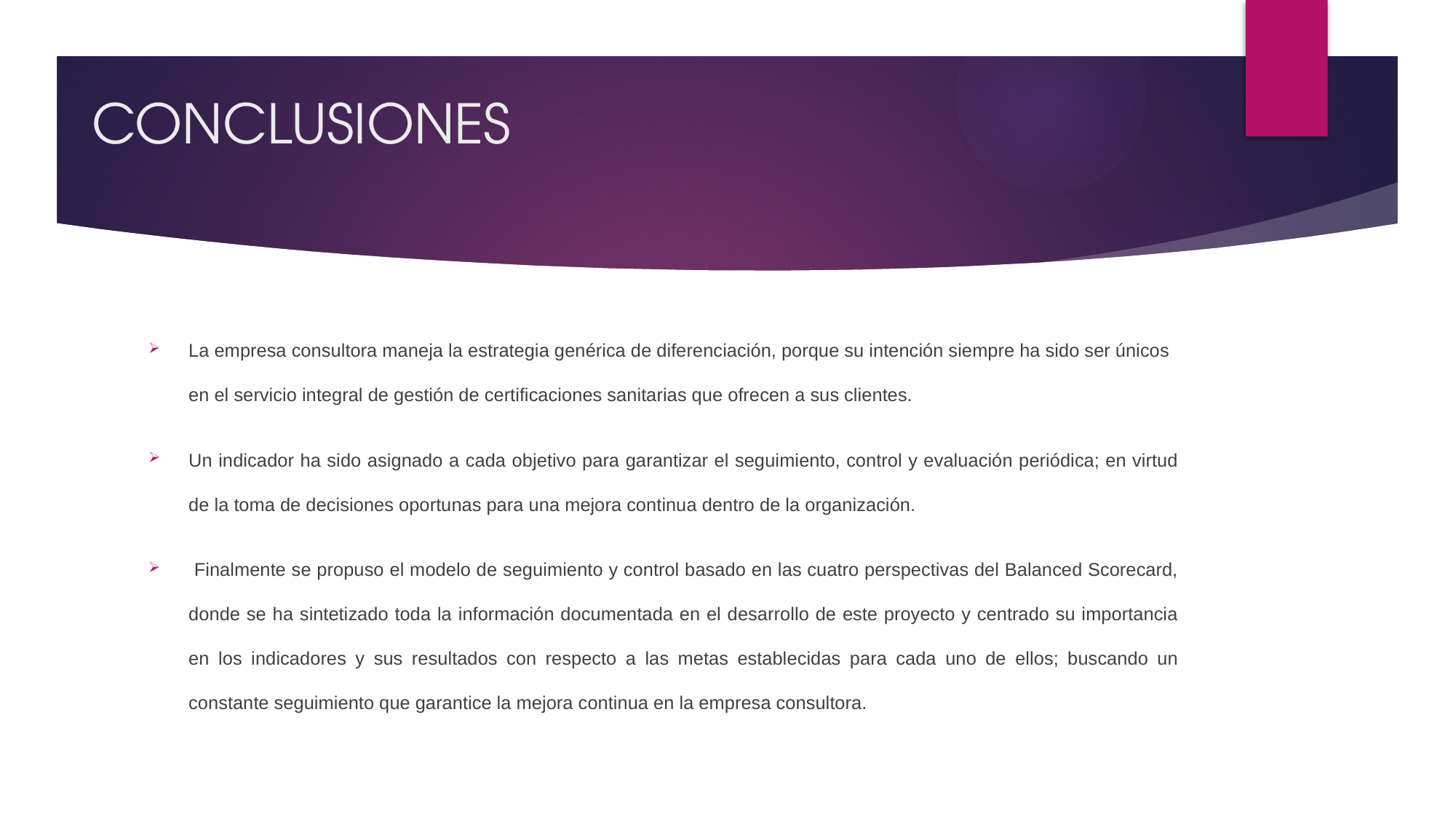

# CONCLUSIONES
La empresa consultora maneja la estrategia genérica de diferenciación, porque su intención siempre ha sido ser únicos en el servicio integral de gestión de certificaciones sanitarias que ofrecen a sus clientes.
Un indicador ha sido asignado a cada objetivo para garantizar el seguimiento, control y evaluación periódica; en virtud de la toma de decisiones oportunas para una mejora continua dentro de la organización.
 Finalmente se propuso el modelo de seguimiento y control basado en las cuatro perspectivas del Balanced Scorecard, donde se ha sintetizado toda la información documentada en el desarrollo de este proyecto y centrado su importancia en los indicadores y sus resultados con respecto a las metas establecidas para cada uno de ellos; buscando un constante seguimiento que garantice la mejora continua en la empresa consultora.